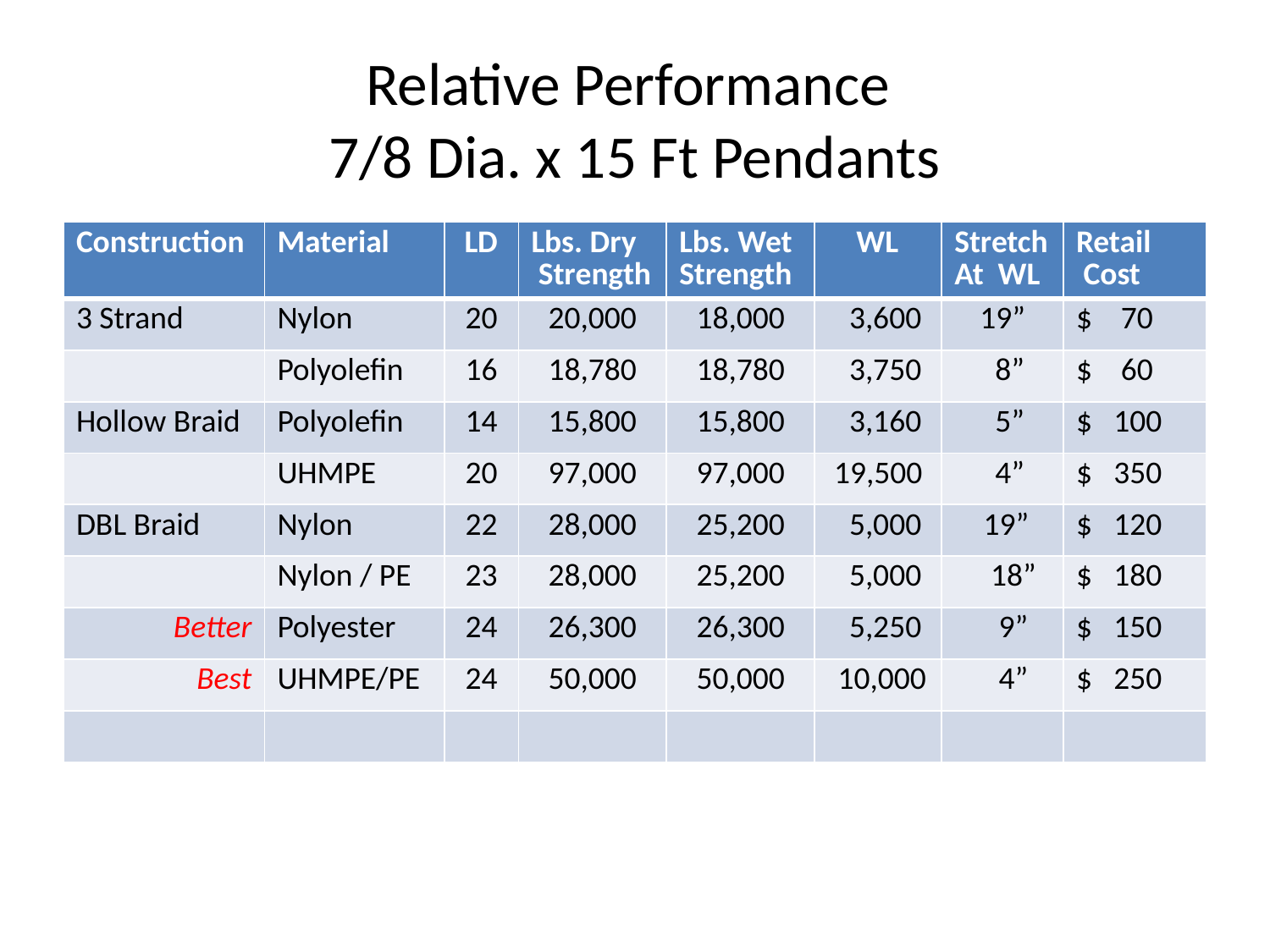

# Relative Performance 7/8 Dia. x 15 Ft Pendants
| Construction | Material | LD | Lbs. Dry Strength | Lbs. Wet Strength | WL | Stretch At WL | Retail Cost |
| --- | --- | --- | --- | --- | --- | --- | --- |
| 3 Strand | Nylon | 20 | 20,000 | 18,000 | 3,600 | 19” | $ 70 |
|  | Polyolefin | 16 | 18,780 | 18,780 | 3,750 | 8” | $ 60 |
| Hollow Braid | Polyolefin | 14 | 15,800 | 15,800 | 3,160 | 5” | $ 100 |
|  | UHMPE | 20 | 97,000 | 97,000 | 19,500 | 4” | $ 350 |
| DBL Braid | Nylon | 22 | 28,000 | 25,200 | 5,000 | 19” | $ 120 |
|  | Nylon / PE | 23 | 28,000 | 25,200 | 5,000 | 18” | $ 180 |
| Better | Polyester | 24 | 26,300 | 26,300 | 5,250 | 9” | $ 150 |
| Best | UHMPE/PE | 24 | 50,000 | 50,000 | 10,000 | 4” | $ 250 |
|  |  |  |  |  |  |  |  |